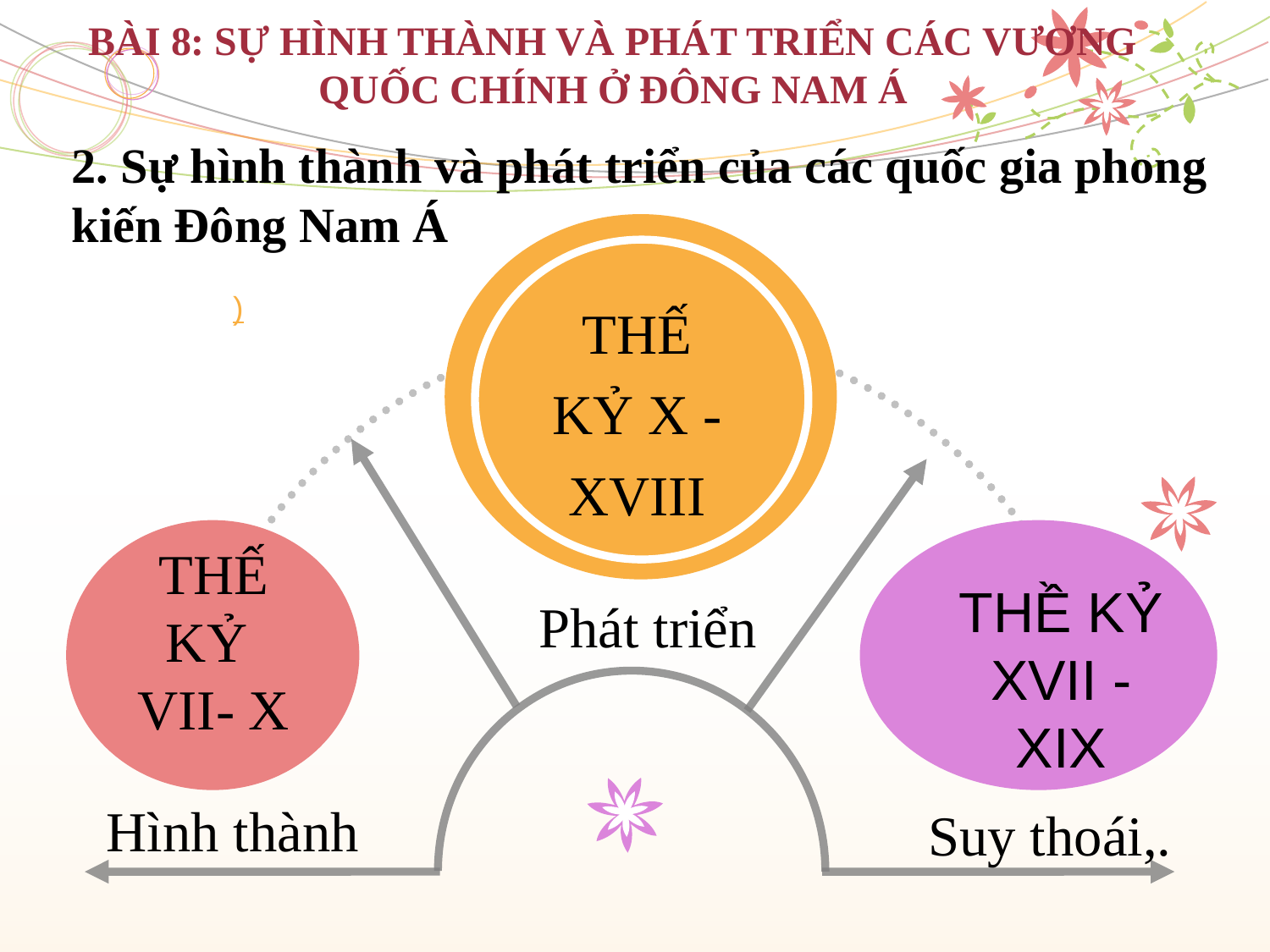

# BÀI 8: SỰ HÌNH THÀNH VÀ PHÁT TRIỂN CÁC VƯƠNG QUỐC CHÍNH Ở ĐÔNG NAM Á
2. Sự hình thành và phát triển của các quốc gia phong kiến Đông Nam Á

THẾ KỶ X - XVIII

)
Add text in here

 Phát triển

THẾ
KỶ
VII- X
THỀ KỶ XVII - XIX

Hình thành

Suy thoái,.